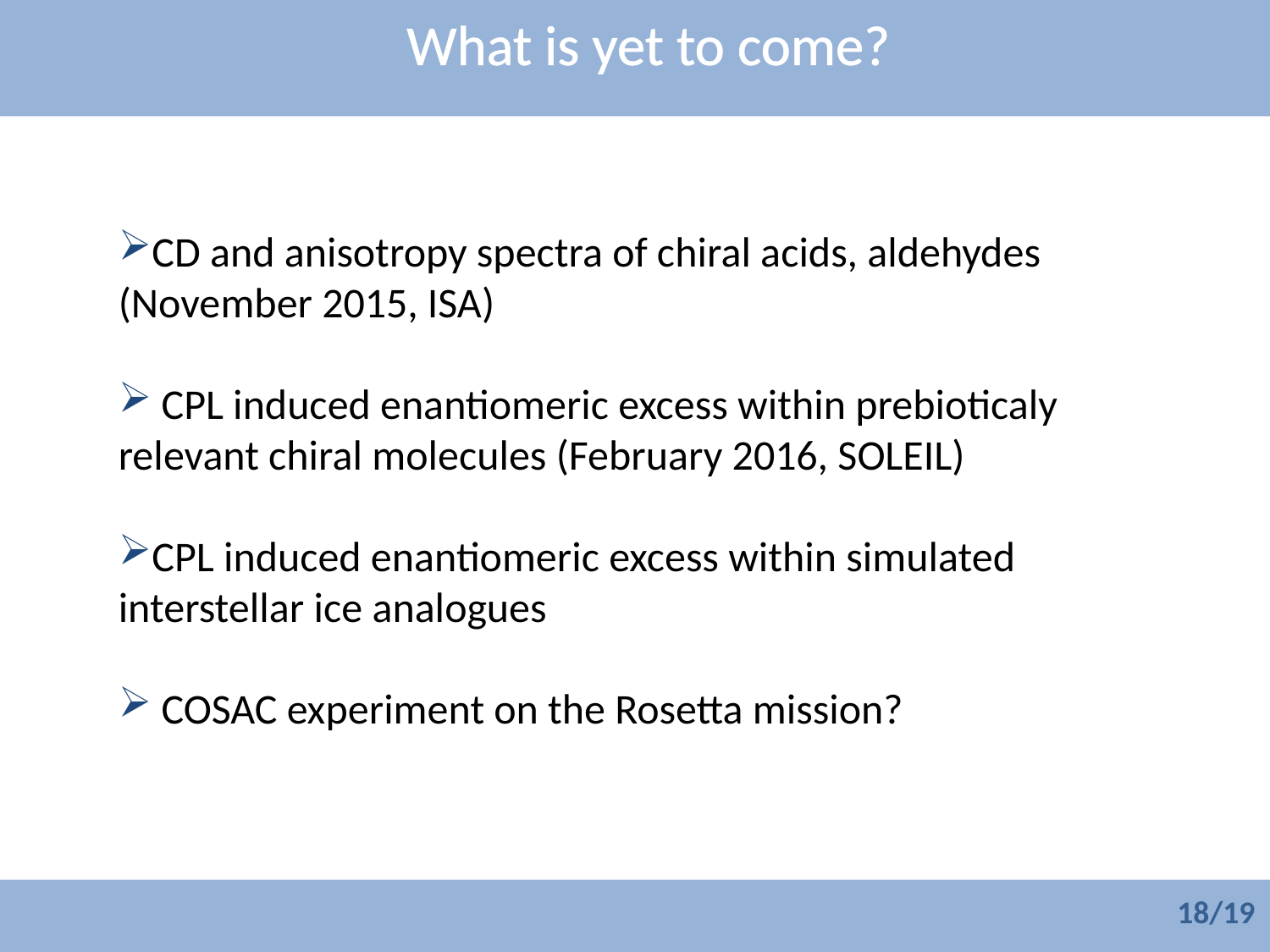

# What is yet to come?
CD and anisotropy spectra of chiral acids, aldehydes (November 2015, ISA)

 CPL induced enantiomeric excess within prebioticaly relevant chiral molecules (February 2016, SOLEIL)

CPL induced enantiomeric excess within simulated interstellar ice analogues

 COSAC experiment on the Rosetta mission?

18/19